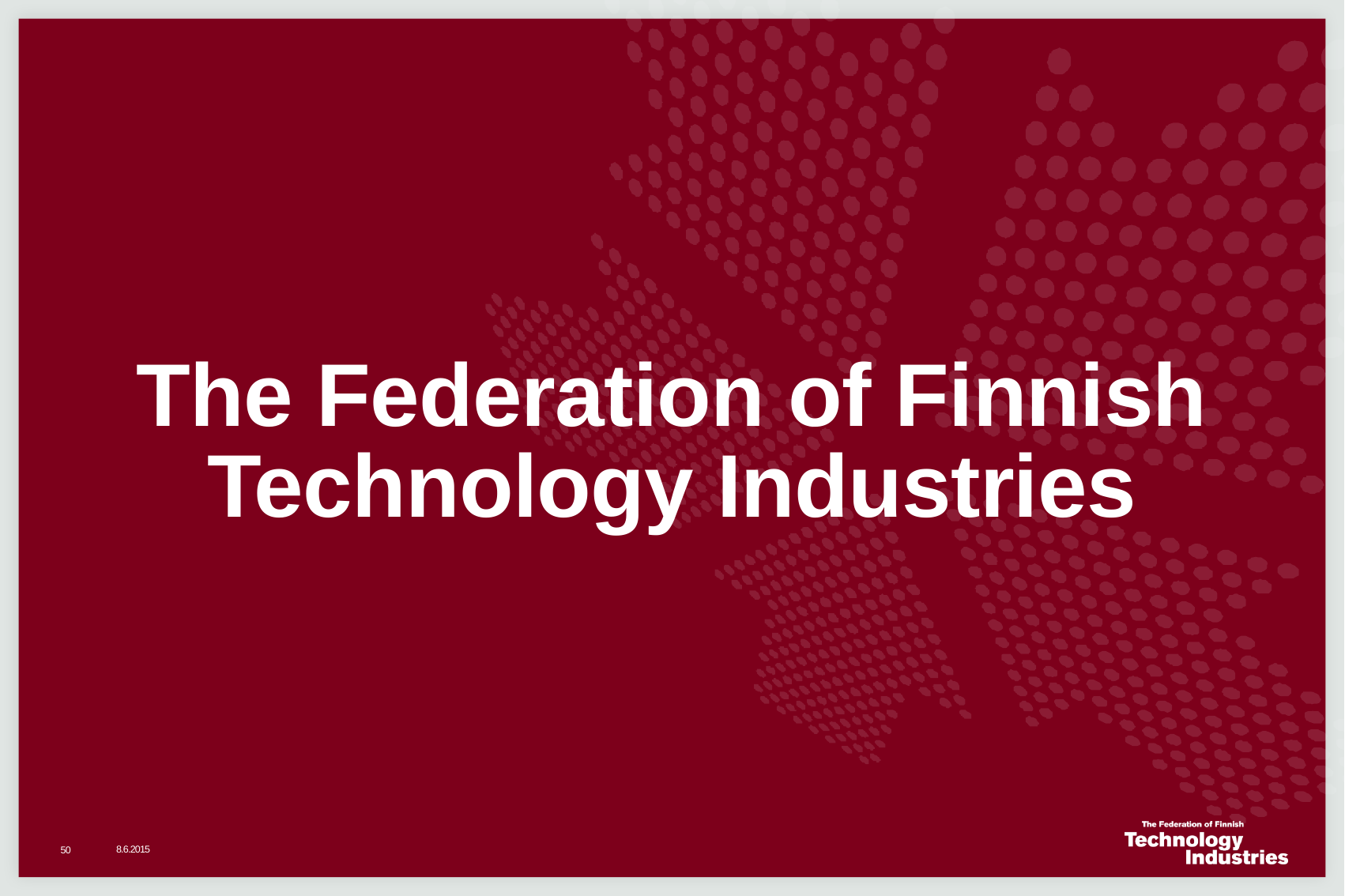

# The Federation of Finnish Technology Industries
8.6.2015
50